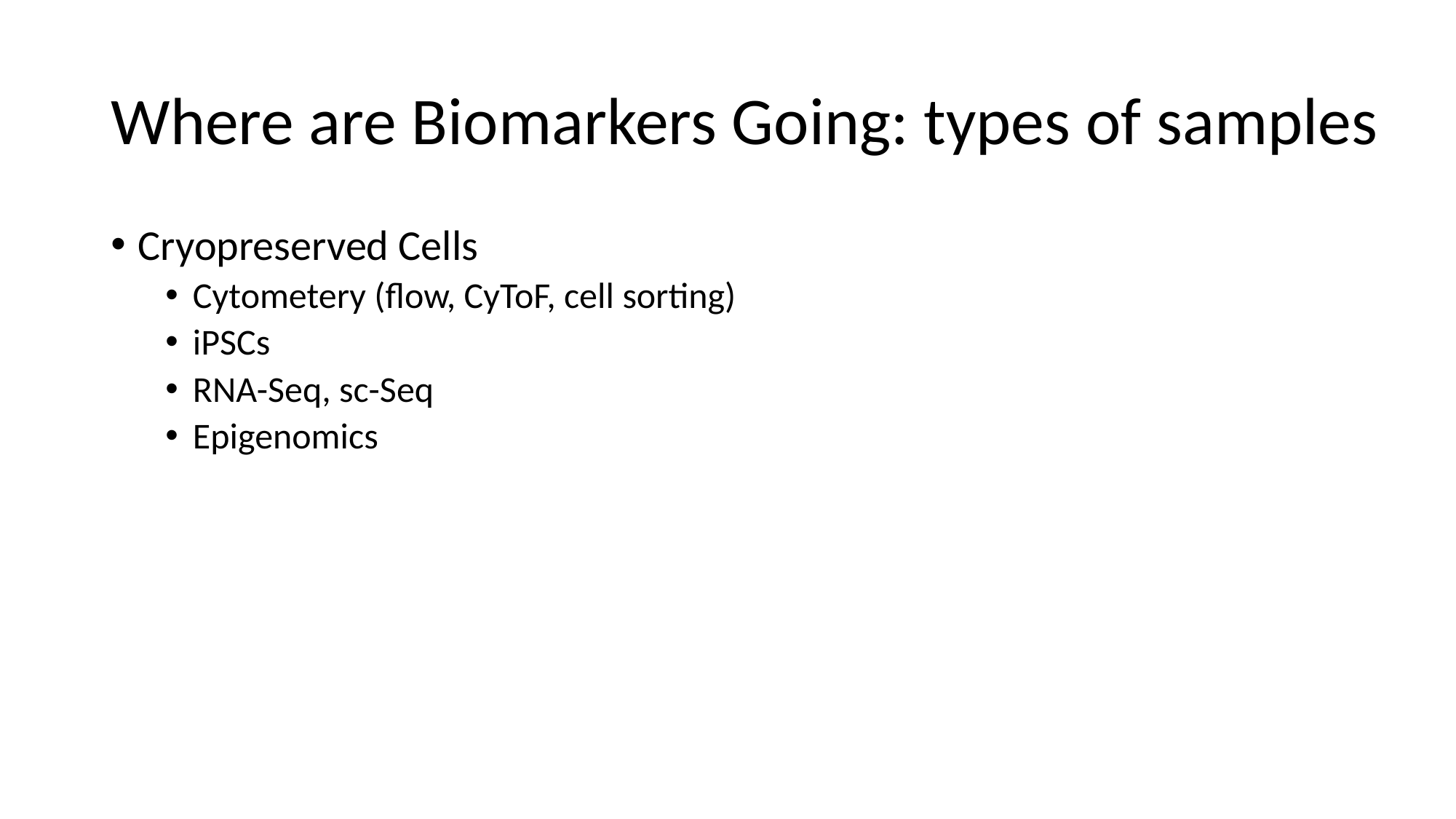

# Where are Biomarkers Going: types of samples
Cryopreserved Cells
Cytometery (flow, CyToF, cell sorting)
iPSCs
RNA-Seq, sc-Seq
Epigenomics